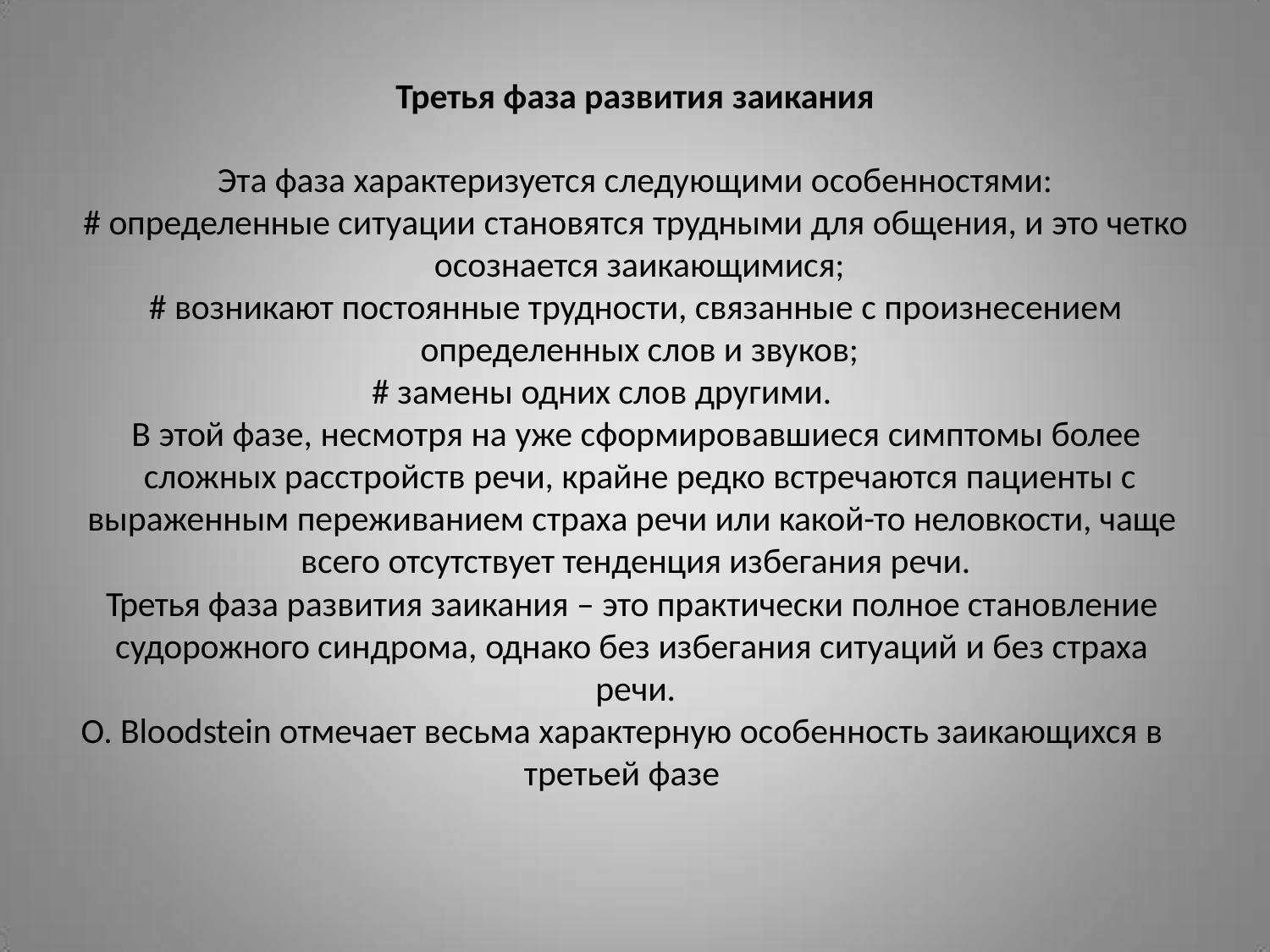

Третья фаза развития заикания

Эта фаза характеризуется следующими особенностями:
# определенные ситуации становятся трудными для общения, и это четко  осознается заикающимися;
# возникают постоянные трудности, связанные с произнесением  определенных слов и звуков;
# замены одних слов другими.
В этой фазе, несмотря на уже сформировавшиеся симптомы более  сложных расстройств речи, крайне редко встречаются пациенты с
выраженным переживанием страха речи или какой-то неловкости, чаще  всего отсутствует тенденция избегания речи.
Третья фаза развития заикания – это практически полное становление  судорожного синдрома, однако без избегания ситуаций и без страха  речи.
O. Bloodstein отмечает весьма характерную особенность заикающихся в
третьей фазе